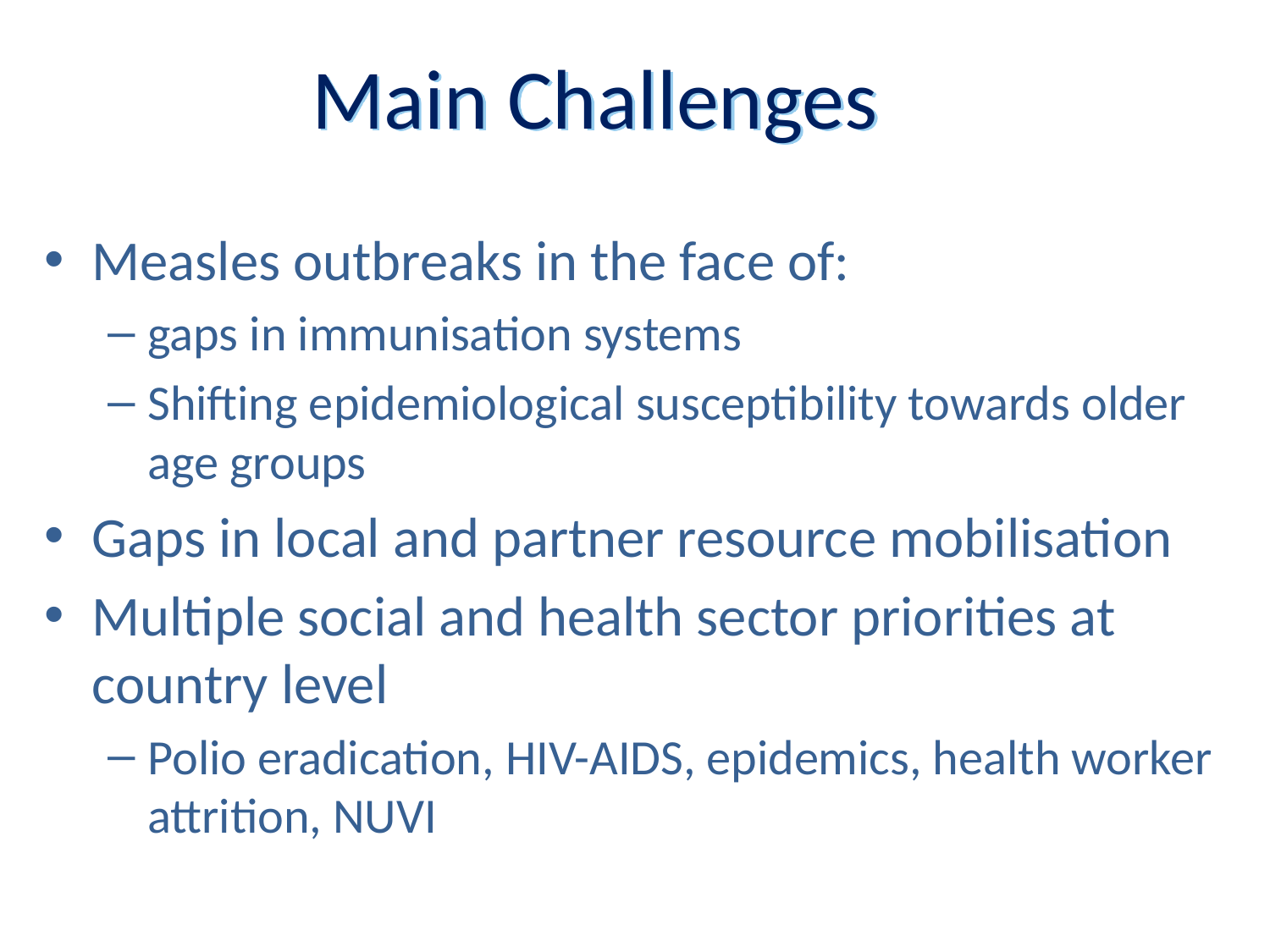

# Main Challenges
Measles outbreaks in the face of:
gaps in immunisation systems
Shifting epidemiological susceptibility towards older age groups
Gaps in local and partner resource mobilisation
Multiple social and health sector priorities at country level
Polio eradication, HIV-AIDS, epidemics, health worker attrition, NUVI